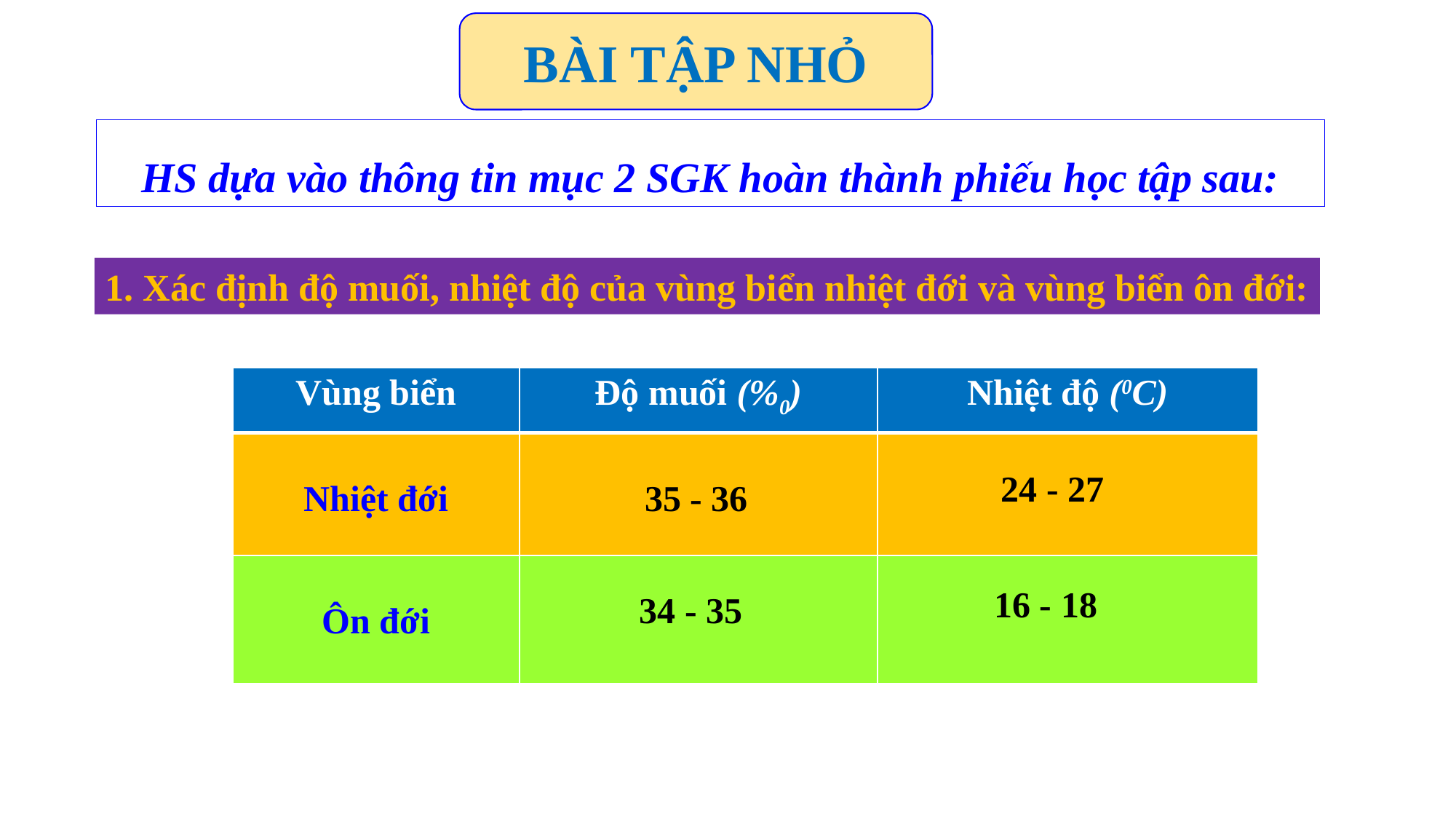

BÀI TẬP NHỎ
HS dựa vào thông tin mục 2 SGK hoàn thành phiếu học tập sau:
1. Xác định độ muối, nhiệt độ của vùng biển nhiệt đới và vùng biển ôn đới:
| Vùng biển | Độ muối (%0) | Nhiệt độ (0C) |
| --- | --- | --- |
| Nhiệt đới |  |  |
| Ôn đới |  |  |
24 - 27
35 - 36
16 - 18
34 - 35